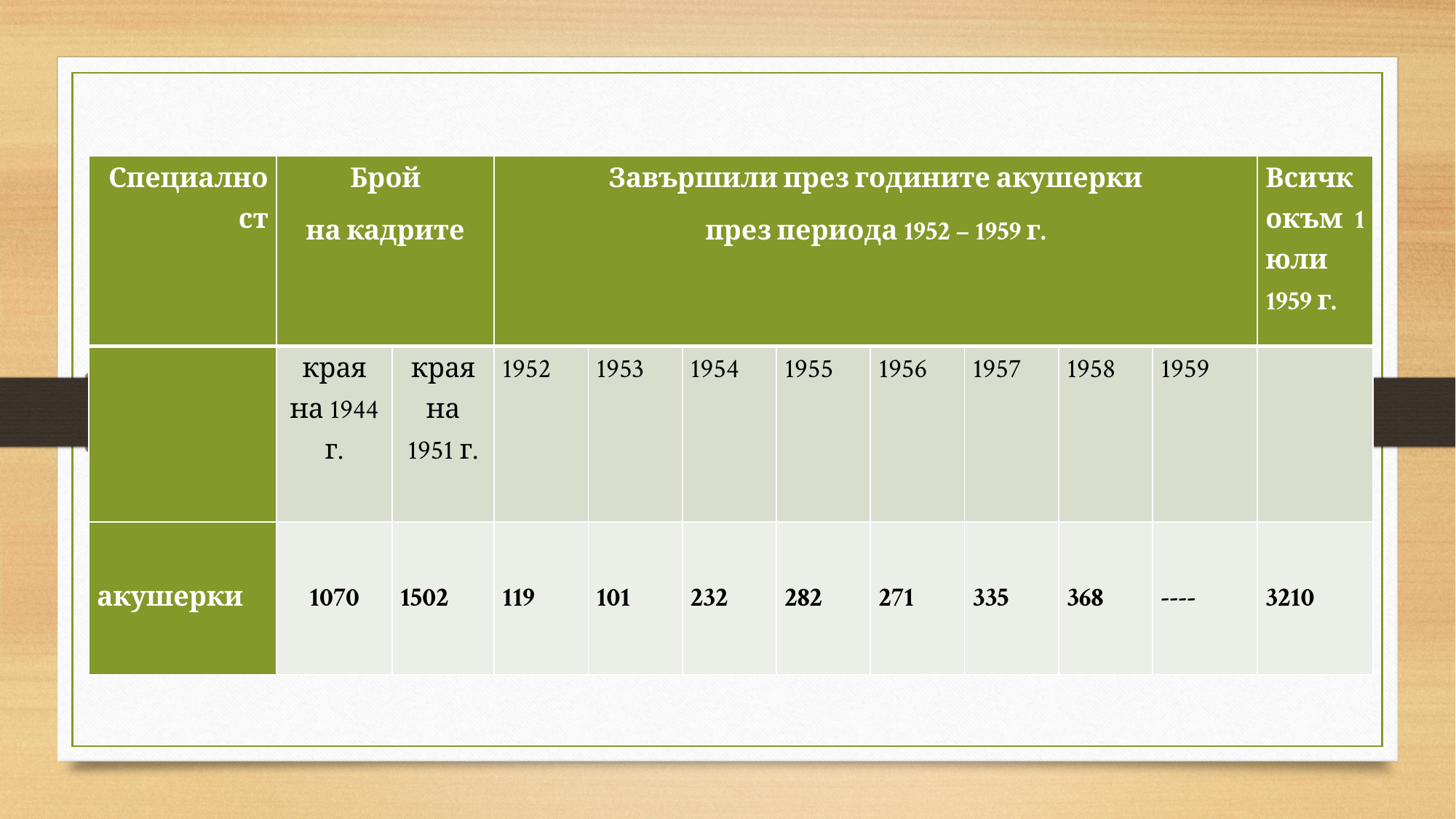

| Специалност | Брой на кадрите |  | Завършили през годините акушерки през периода 1952 – 1959 г. |  |  |  |  |  |  |  | Всичкокъм 1 юли 1959 г. |
| --- | --- | --- | --- | --- | --- | --- | --- | --- | --- | --- | --- |
|  | края на 1944 г. | края на 1951 г. | 1952 | 1953 | 1954 | 1955 | 1956 | 1957 | 1958 | 1959 |  |
| акушерки | 1070 | 1502 | 119 | 101 | 232 | 282 | 271 | 335 | 368 | ---- | 3210 |